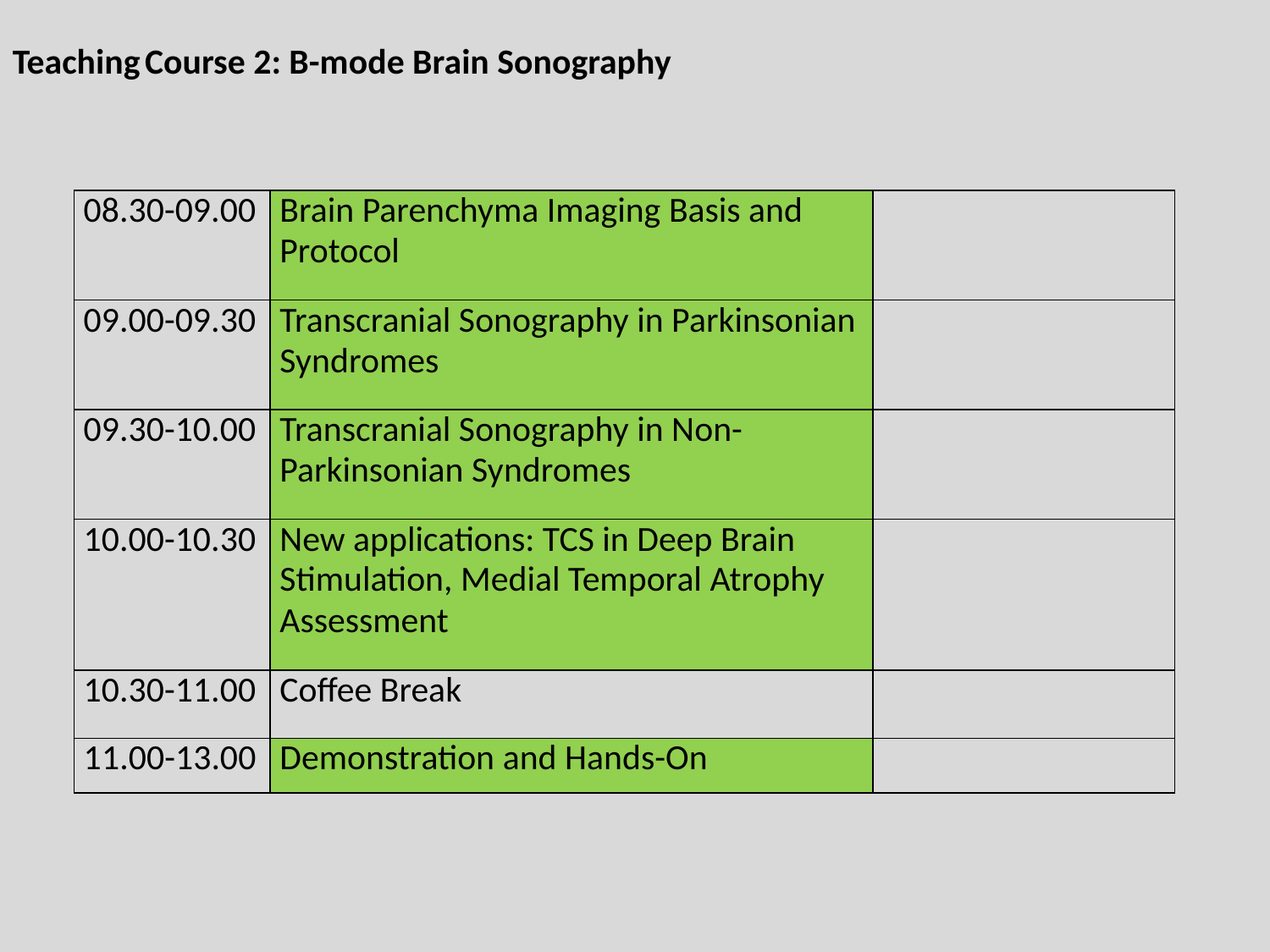

Teaching Course 2: B-mode Brain Sonography

| 08.30-09.00 | Brain Parenchyma Imaging Basis and Protocol |  |
| --- | --- | --- |
| 09.00-09.30 | Transcranial Sonography in Parkinsonian Syndromes |  |
| 09.30-10.00 | Transcranial Sonography in Non-Parkinsonian Syndromes |  |
| 10.00-10.30 | New applications: TCS in Deep Brain Stimulation, Medial Temporal Atrophy Assessment |  |
| 10.30-11.00 | Coffee Break |  |
| 11.00-13.00 | Demonstration and Hands-On |  |